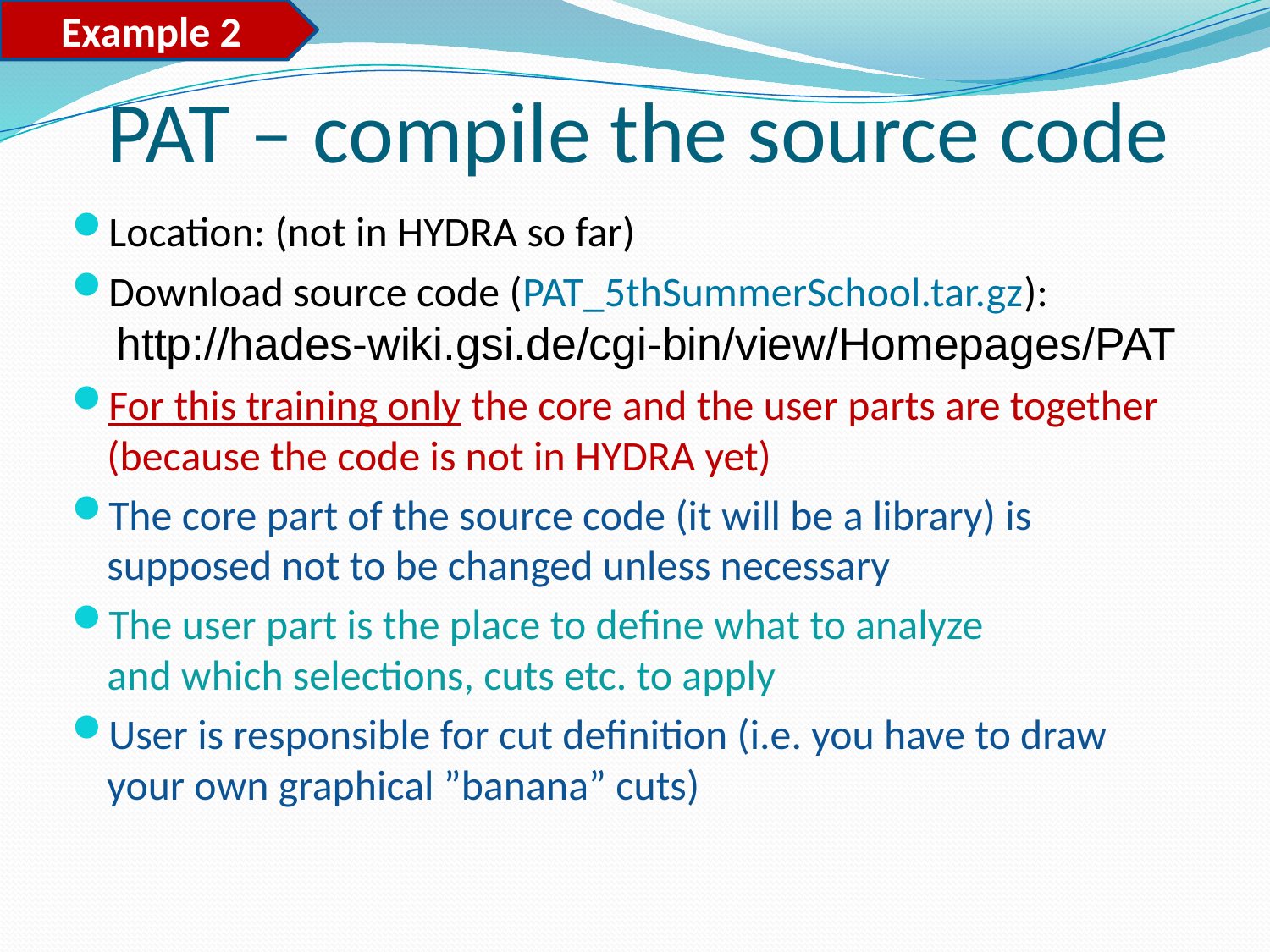

Example 2
# PAT – compile the source code
Location: (not in HYDRA so far)
Download source code (PAT_5thSummerSchool.tar.gz):
 http://hades-wiki.gsi.de/cgi-bin/view/Homepages/PAT
For this training only the core and the user parts are together (because the code is not in HYDRA yet)
The core part of the source code (it will be a library) is supposed not to be changed unless necessary
The user part is the place to define what to analyze
and which selections, cuts etc. to apply
User is responsible for cut definition (i.e. you have to draw your own graphical ”banana” cuts)